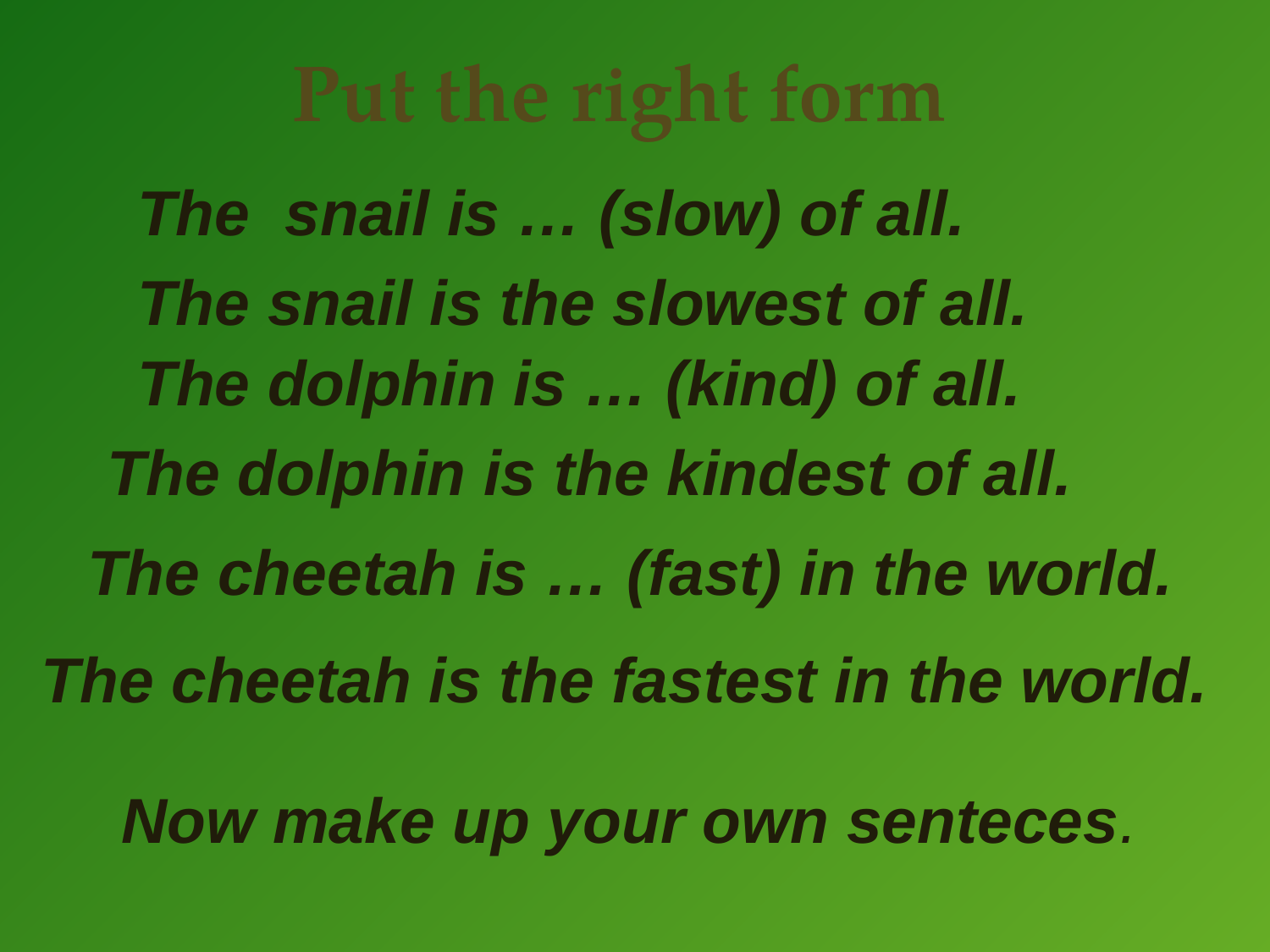

Put the right form
The  snail is … (slow) of all.
The snail is the slowest of all.
The dolphin is … (kind) of all.
The dolphin is the kindest of all.
The cheetah is … (fast) in the world.
# The cheetah is the fastest in the world.
Now make up your own senteces.